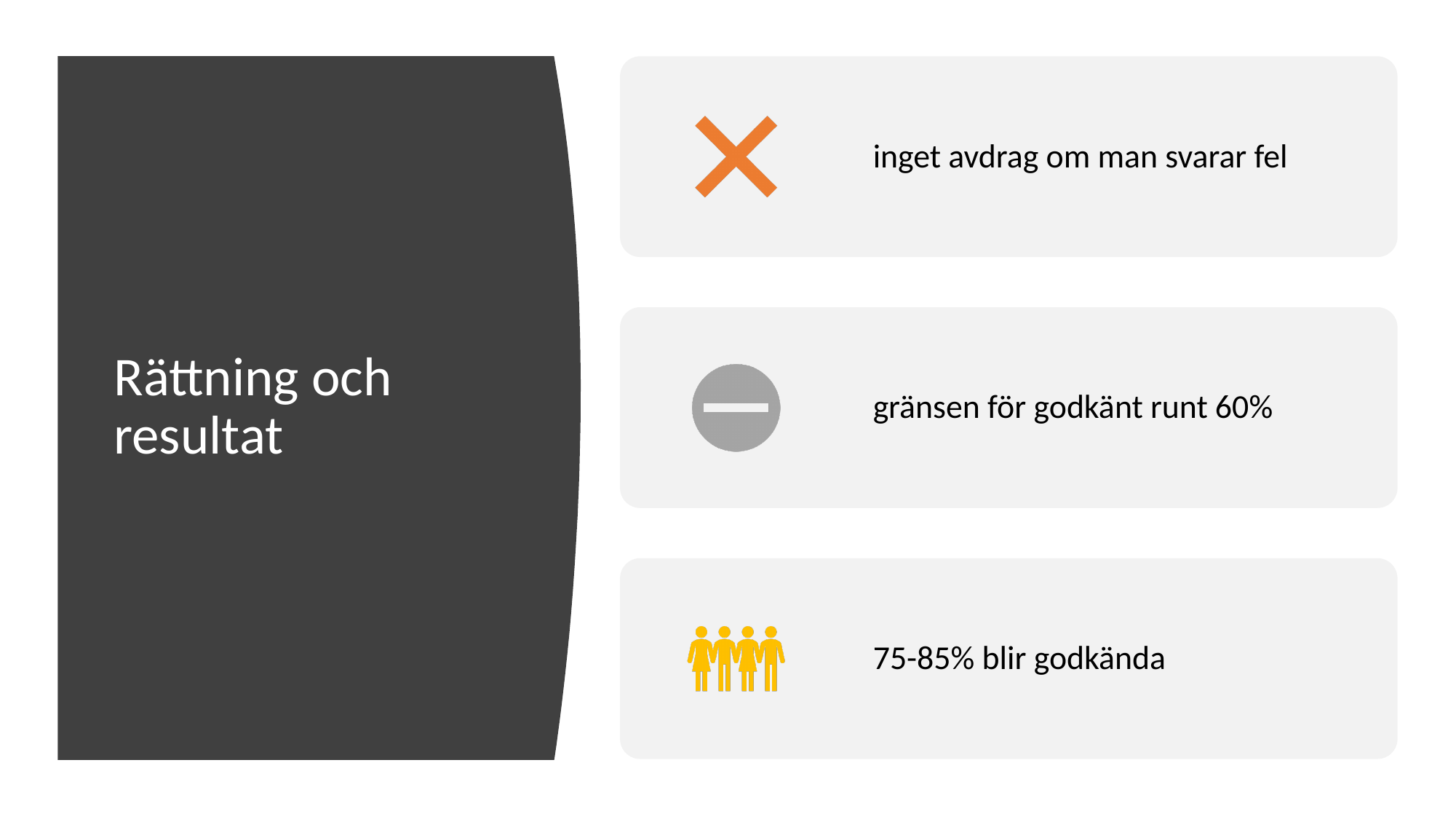

inget avdrag om man svarar fel
gränsen för godkänt runt 60%
75-85% blir godkända

# Rättning och resultat